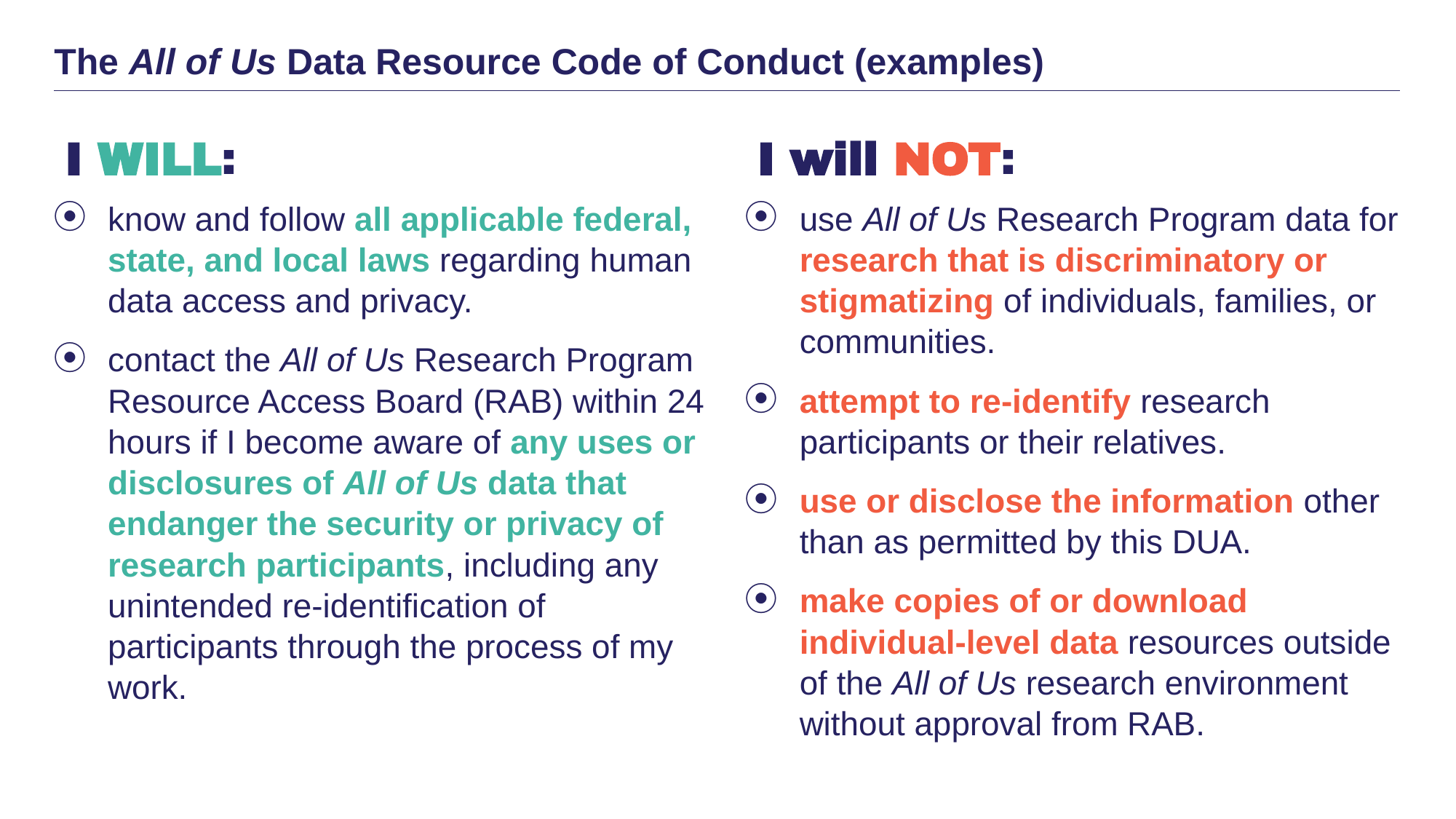

# The All of Us Data Resource Code of Conduct (examples)
I WILL:
I will NOT:
know and follow all applicable federal, state, and local laws regarding human data access and privacy.
contact the All of Us Research Program Resource Access Board (RAB) within 24 hours if I become aware of any uses or disclosures of All of Us data that endanger the security or privacy of research participants, including any unintended re-identification of participants through the process of my work.
use All of Us Research Program data for research that is discriminatory or stigmatizing of individuals, families, or communities.
attempt to re-identify research participants or their relatives.
use or disclose the information other than as permitted by this DUA.
make copies of or download individual-level data resources outside of the All of Us research environment without approval from RAB.